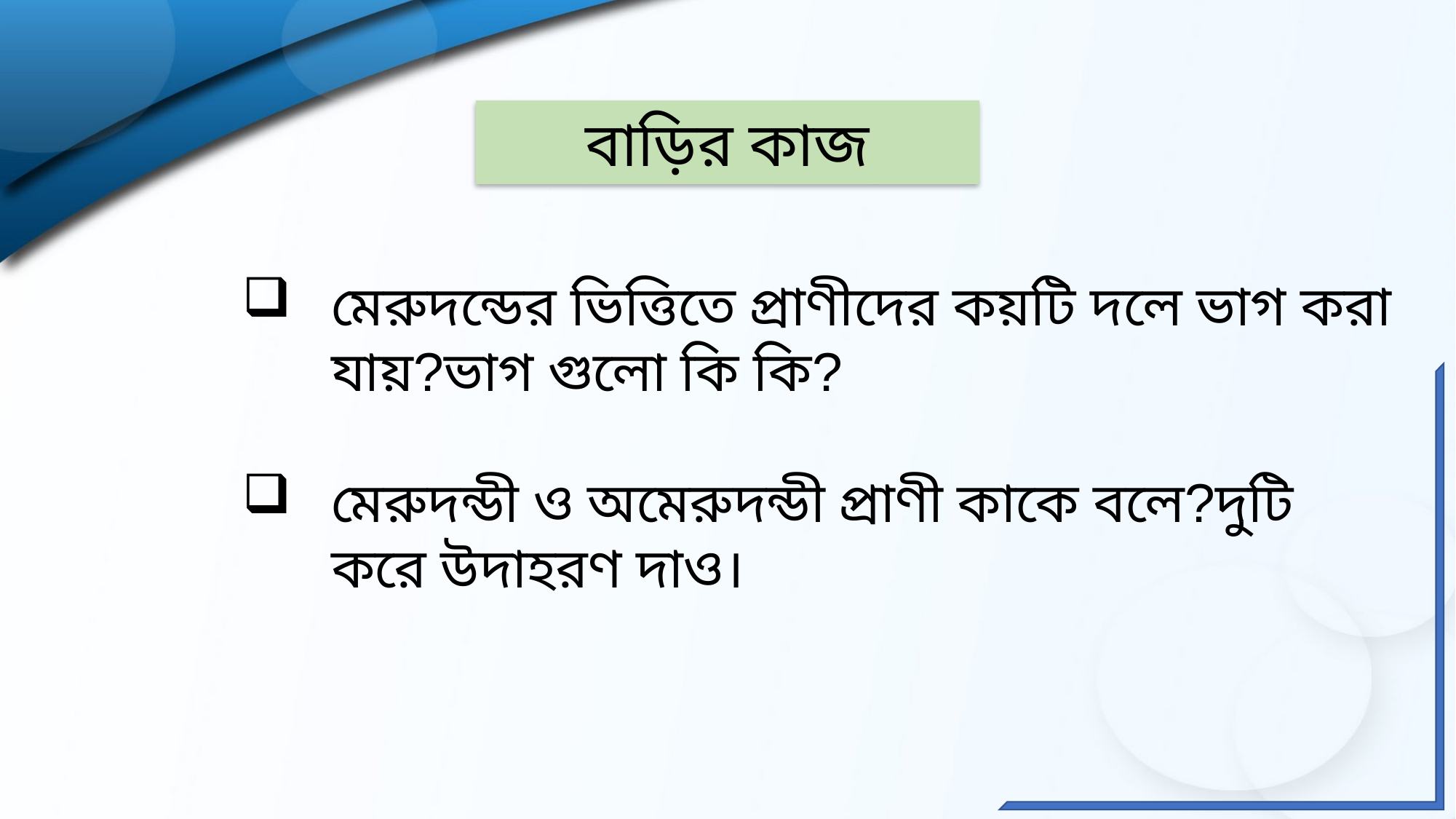

বাড়ির কাজ
মেরুদন্ডের ভিত্তিতে প্রাণীদের কয়টি দলে ভাগ করা যায়?ভাগ গুলো কি কি?

মেরুদন্ডী ও অমেরুদন্ডী প্রাণী কাকে বলে?দুটি করে উদাহরণ দাও।